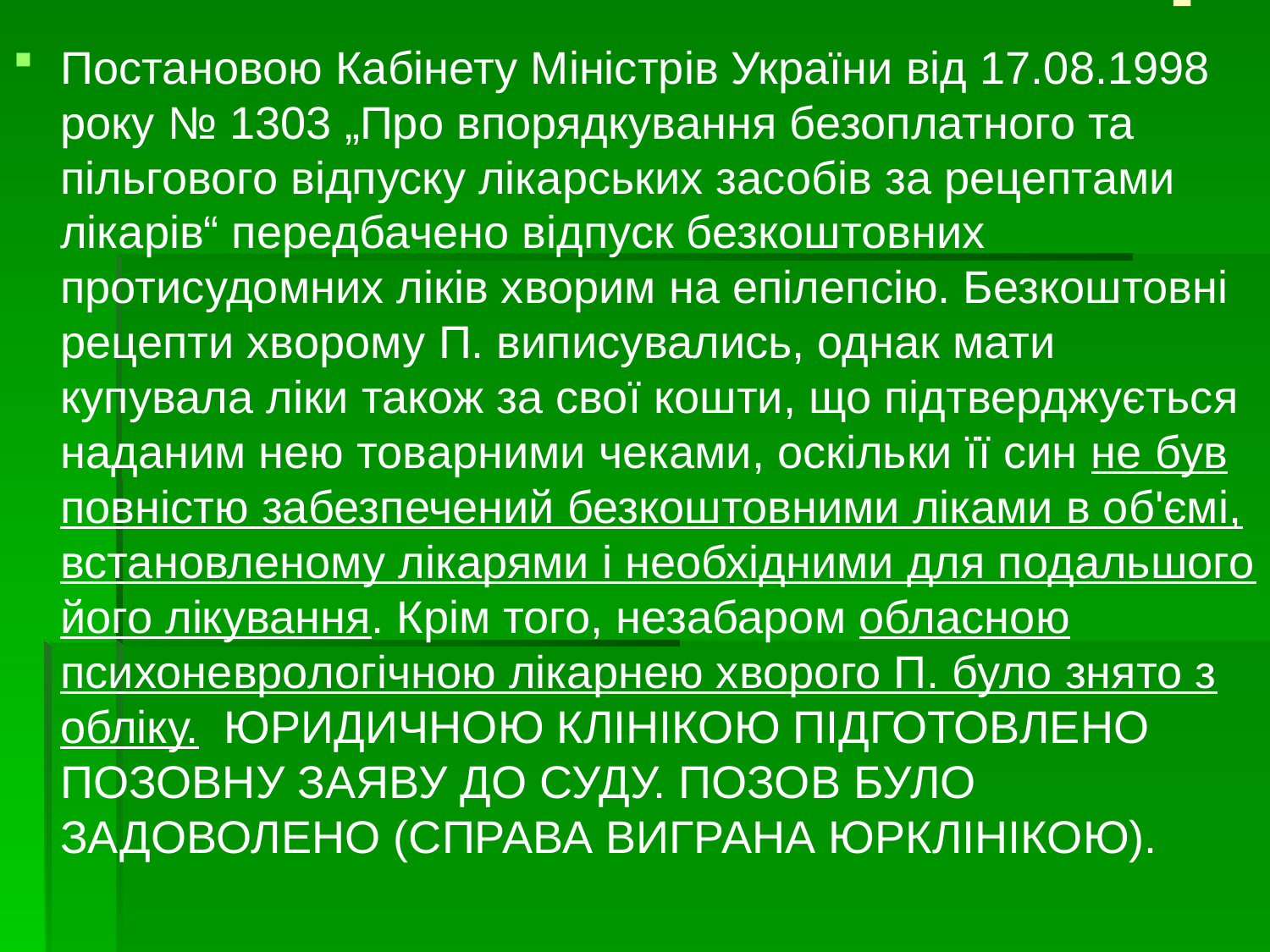

# .
Постановою Кабінету Міністрів України від 17.08.1998 року № 1303 „Про впорядкування безоплатного та пільгового відпуску лікарських засобів за рецептами лікарів“ передбачено відпуск безкоштовних протисудомних ліків хворим на епілепсію. Безкоштовні рецепти хворому П. виписувались, однак мати купувала ліки також за свої кошти, що підтверджується наданим нею товарними чеками, оскільки її син не був повністю забезпечений безкоштовними ліками в об'ємі, встановленому лікарями і необхідними для подальшого його лікування. Крім того, незабаром обласною психоневрологічною лікарнею хворого П. було знято з обліку.  ЮРИДИЧНОЮ КЛІНІКОЮ ПІДГОТОВЛЕНО ПОЗОВНУ ЗАЯВУ ДО СУДУ. ПОЗОВ БУЛО ЗАДОВОЛЕНО (СПРАВА ВИГРАНА ЮРКЛІНІКОЮ).